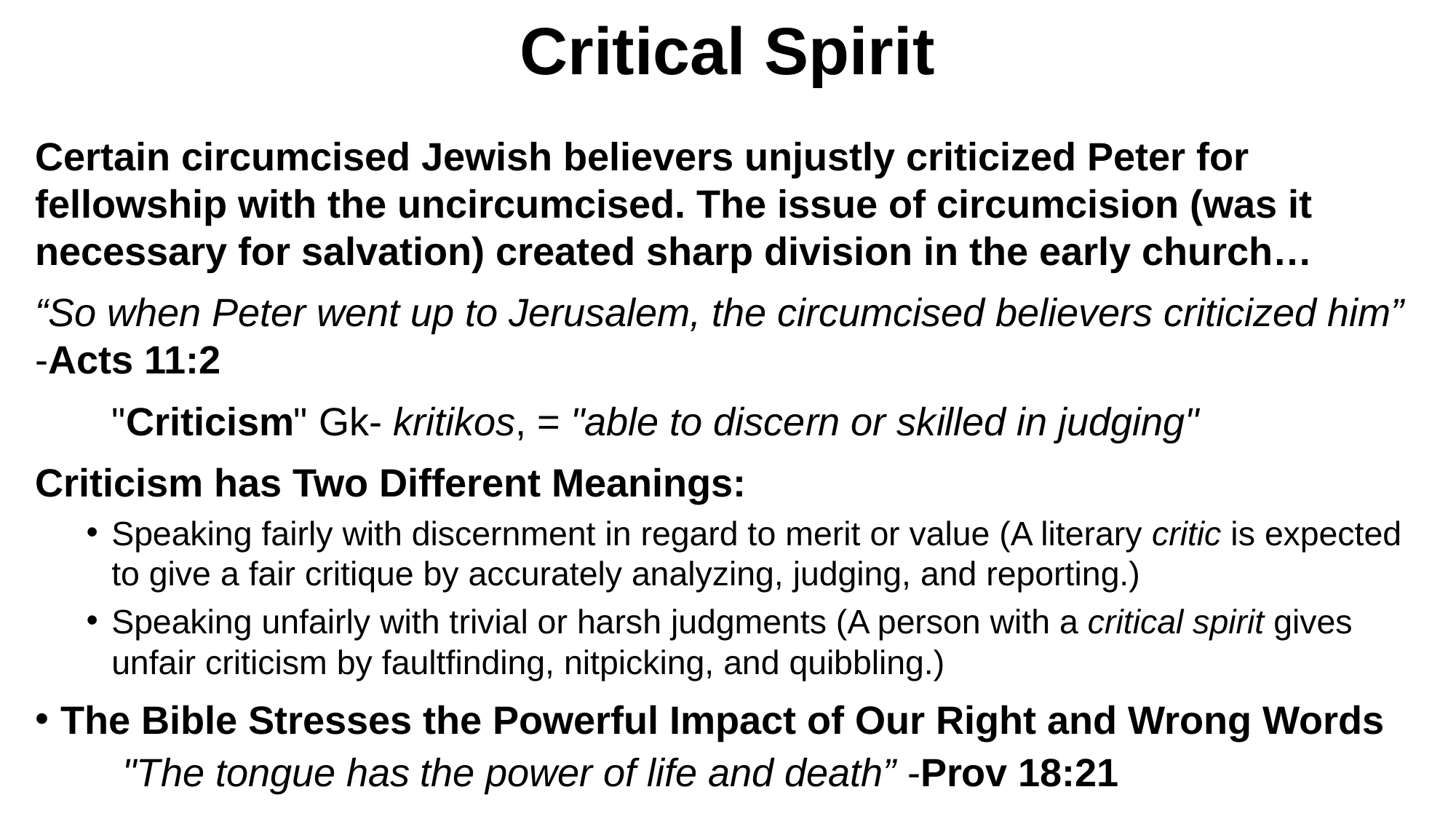

# Critical Spirit
Certain circumcised Jewish believers unjustly criticized Peter for fellowship with the uncircumcised. The issue of circumcision (was it necessary for salvation) created sharp division in the early church…
“So when Peter went up to Jerusalem, the circumcised believers criticized him”  -Acts 11:2
       "Criticism" Gk- kritikos, = "able to discern or skilled in judging"
Criticism has Two Different Meanings:
Speaking fairly with discernment in regard to merit or value (A literary critic is expected to give a fair critique by accurately analyzing, judging, and reporting.)
Speaking unfairly with trivial or harsh judgments (A person with a critical spirit gives unfair criticism by faultfinding, nitpicking, and quibbling.)
The Bible Stresses the Powerful Impact of Our Right and Wrong Words
        "The tongue has the power of life and death” -Prov 18:21